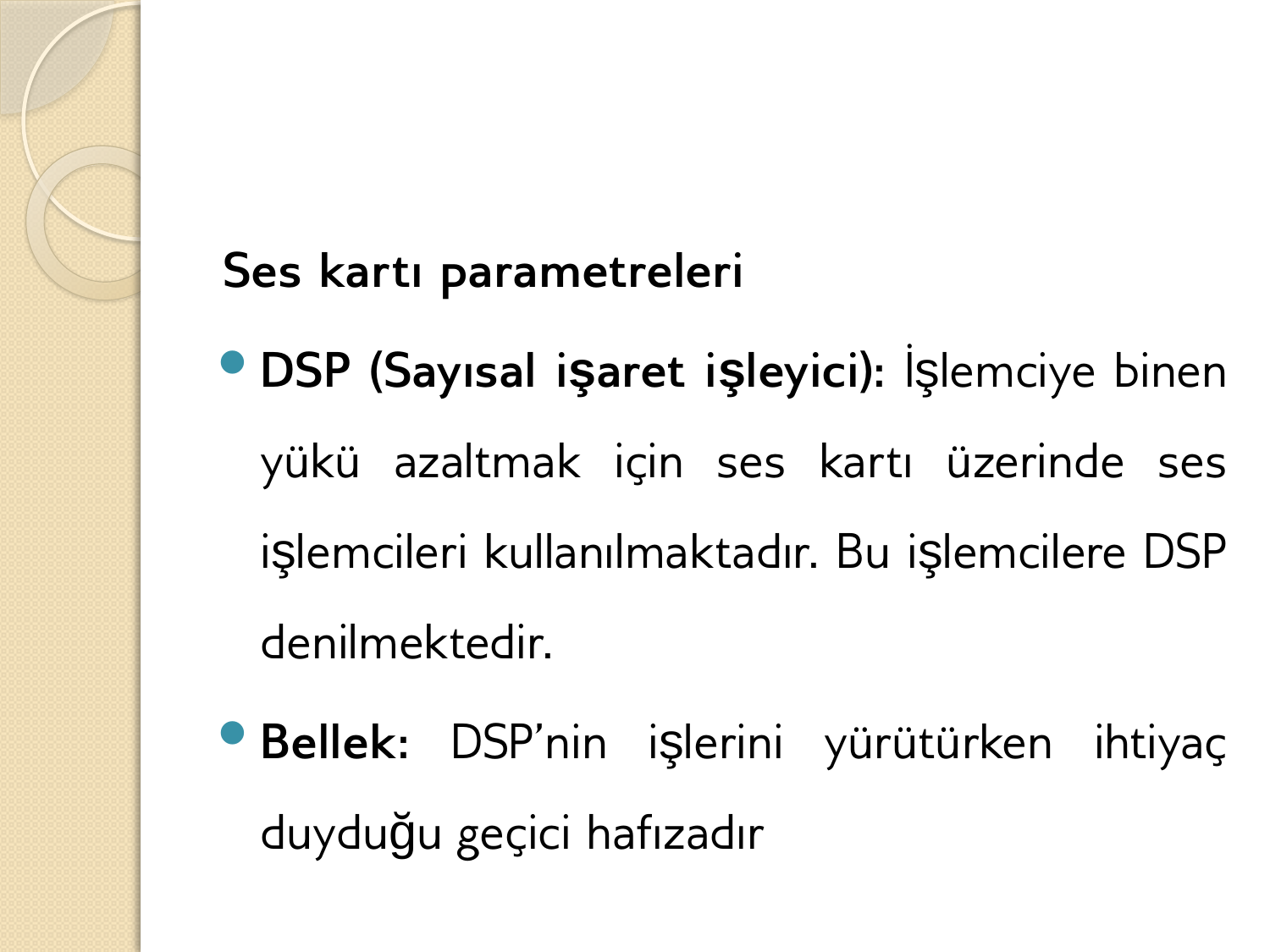

#
Ses kartı parametreleri
DSP (Sayısal işaret işleyici): İşlemciye binen yükü azaltmak için ses kartı üzerinde ses işlemcileri kullanılmaktadır. Bu işlemcilere DSP denilmektedir.
Bellek: DSP’nin işlerini yürütürken ihtiyaç duyduğu geçici hafızadır